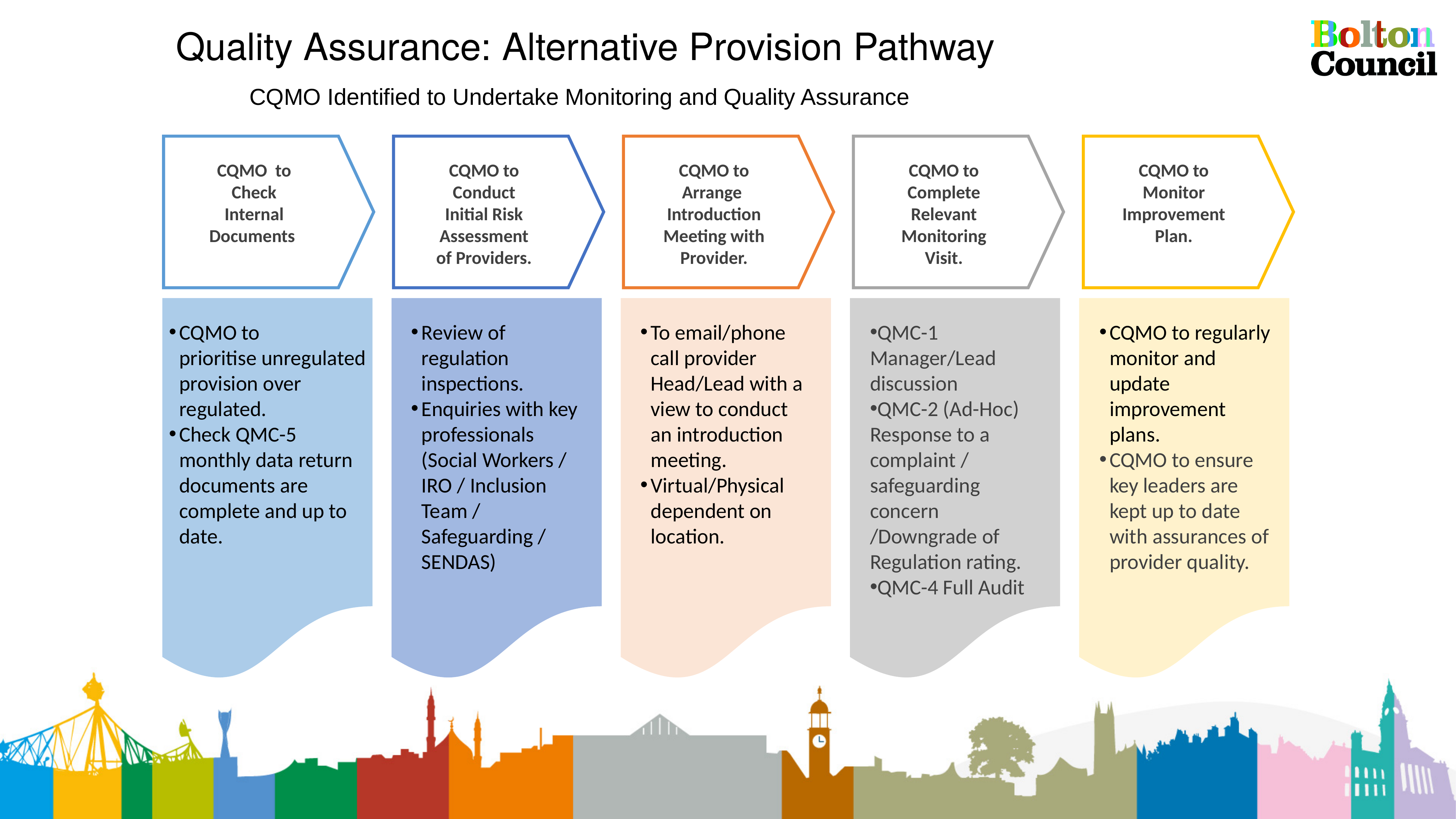

Quality Assurance: Alternative Provision Pathway
CQMO Identified to Undertake Monitoring and Quality Assurance

CQMO  to Check Internal Documents
CQMO to Conduct Initial Risk Assessment of Providers.
CQMO to Arrange  Introduction Meeting with Provider.
CQMO to Complete Relevant Monitoring Visit.
CQMO to Monitor Improvement Plan.

CQMO to prioritise unregulated provision over regulated.
Check QMC-5 monthly data return documents are complete and up to date.

Review of regulation inspections.
Enquiries with key professionals (Social Workers / IRO / Inclusion Team / Safeguarding / SENDAS)
To email/phone call provider Head/Lead with a view to conduct an introduction meeting.
Virtual/Physical dependent on location.
QMC-1 Manager/Lead discussion
QMC-2 (Ad-Hoc) Response to a complaint / safeguarding concern /Downgrade of Regulation rating.
QMC-4 Full Audit

CQMO to regularly monitor and update improvement plans.
CQMO to ensure key leaders are kept up to date with assurances of provider quality.